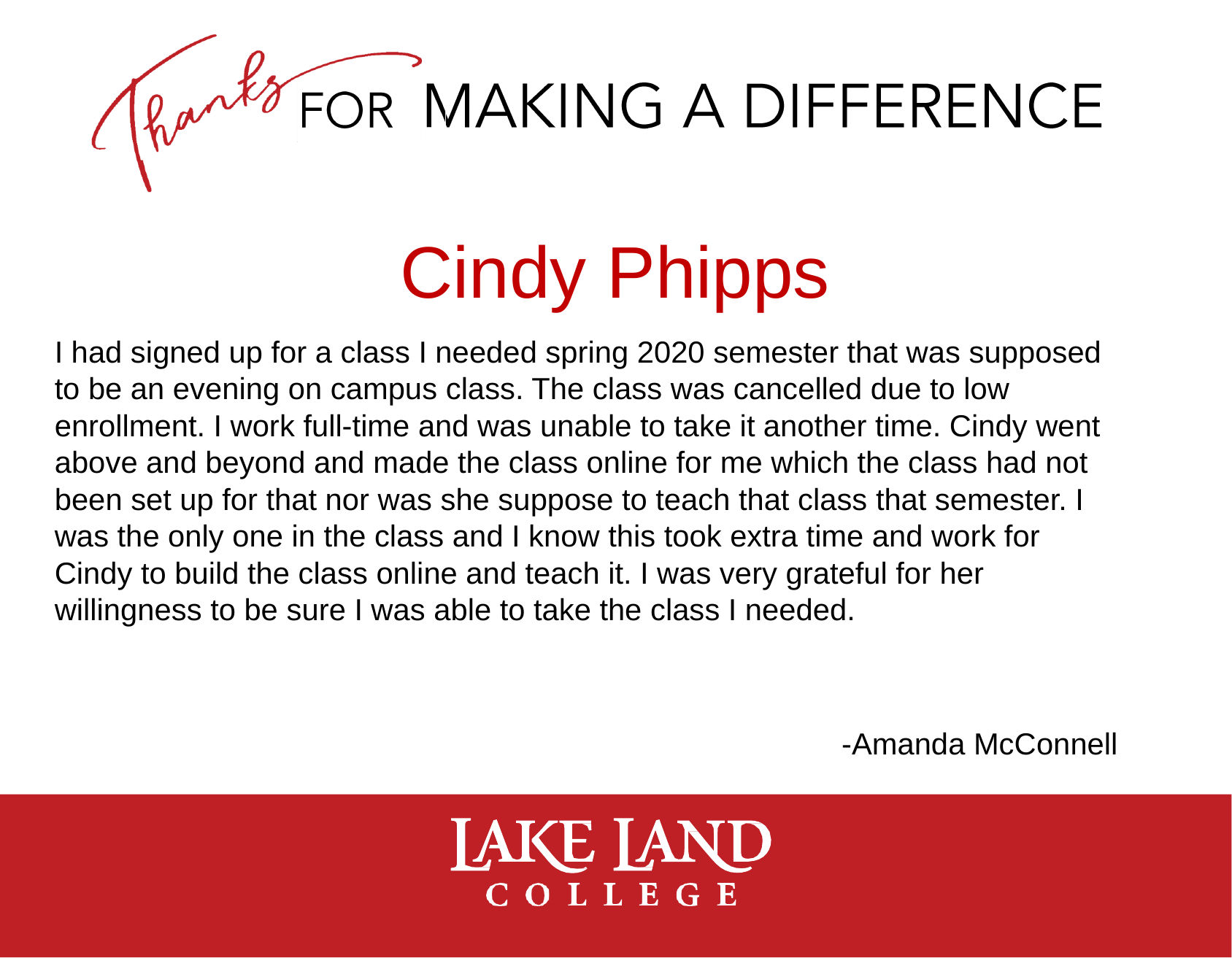

# Cindy Phipps
I had signed up for a class I needed spring 2020 semester that was supposed to be an evening on campus class. The class was cancelled due to low enrollment. I work full-time and was unable to take it another time. Cindy went above and beyond and made the class online for me which the class had not been set up for that nor was she suppose to teach that class that semester. I was the only one in the class and I know this took extra time and work for Cindy to build the class online and teach it. I was very grateful for her willingness to be sure I was able to take the class I needed.
-Amanda McConnell